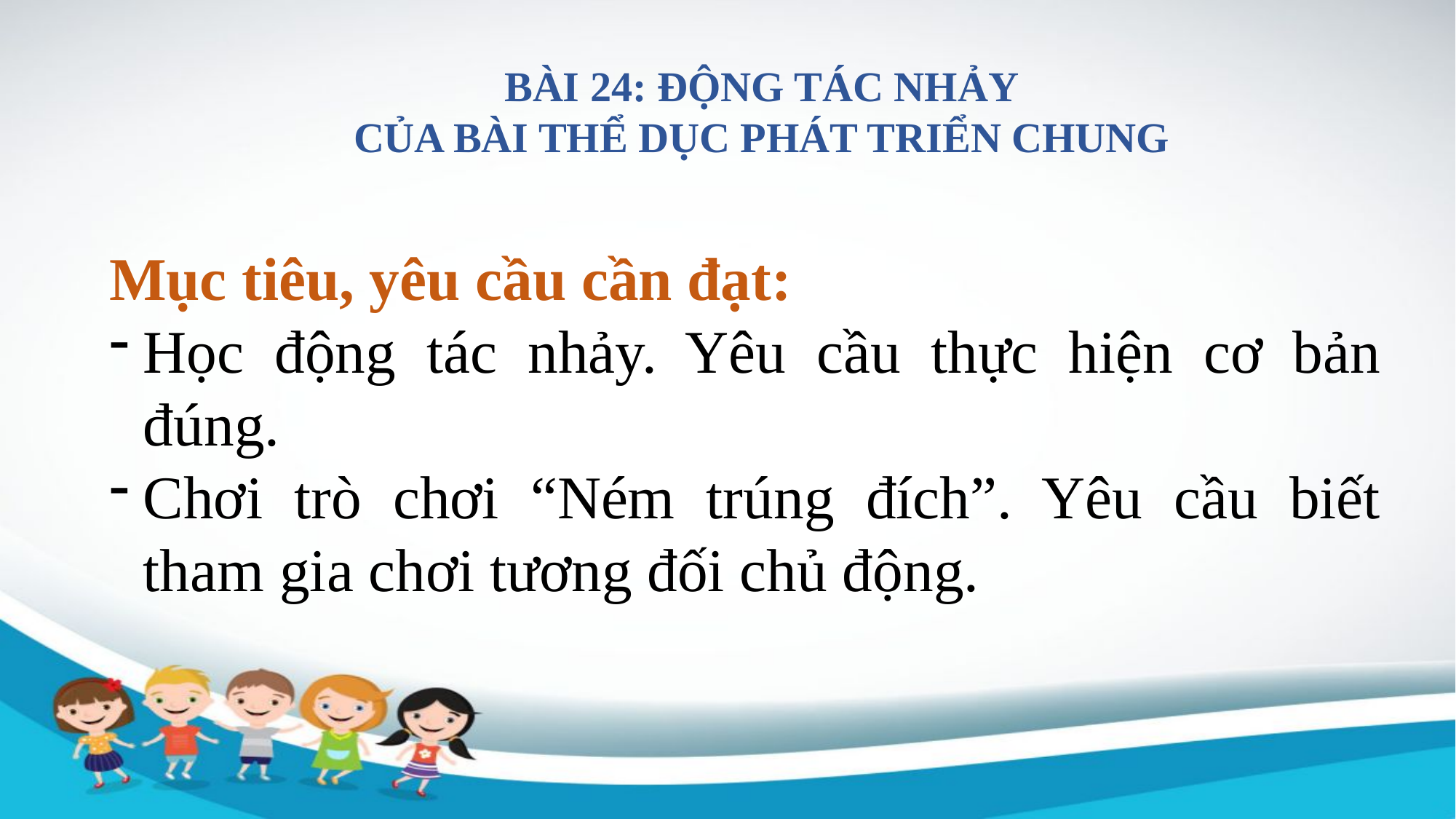

BÀI 24: ĐỘNG TÁC NHẢY
CỦA BÀI THỂ DỤC PHÁT TRIỂN CHUNG
Mục tiêu, yêu cầu cần đạt:
Học động tác nhảy. Yêu cầu thực hiện cơ bản đúng.
Chơi trò chơi “Ném trúng đích”. Yêu cầu biết tham gia chơi tương đối chủ động.